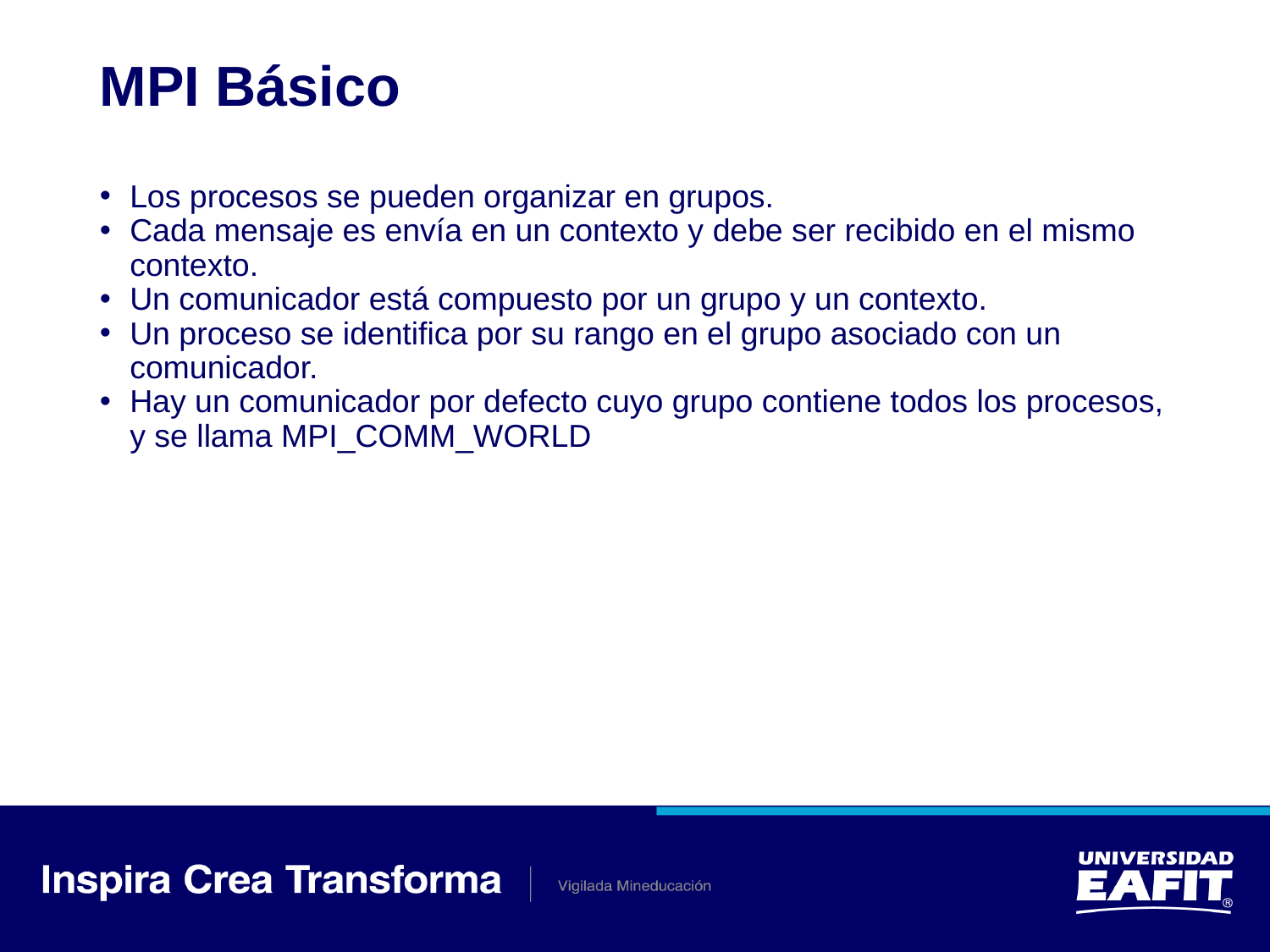

MPI Básico
Los procesos se pueden organizar en grupos.
Cada mensaje es envía en un contexto y debe ser recibido en el mismo contexto.
Un comunicador está compuesto por un grupo y un contexto.
Un proceso se identifica por su rango en el grupo asociado con un comunicador.
Hay un comunicador por defecto cuyo grupo contiene todos los procesos, y se llama MPI_COMM_WORLD